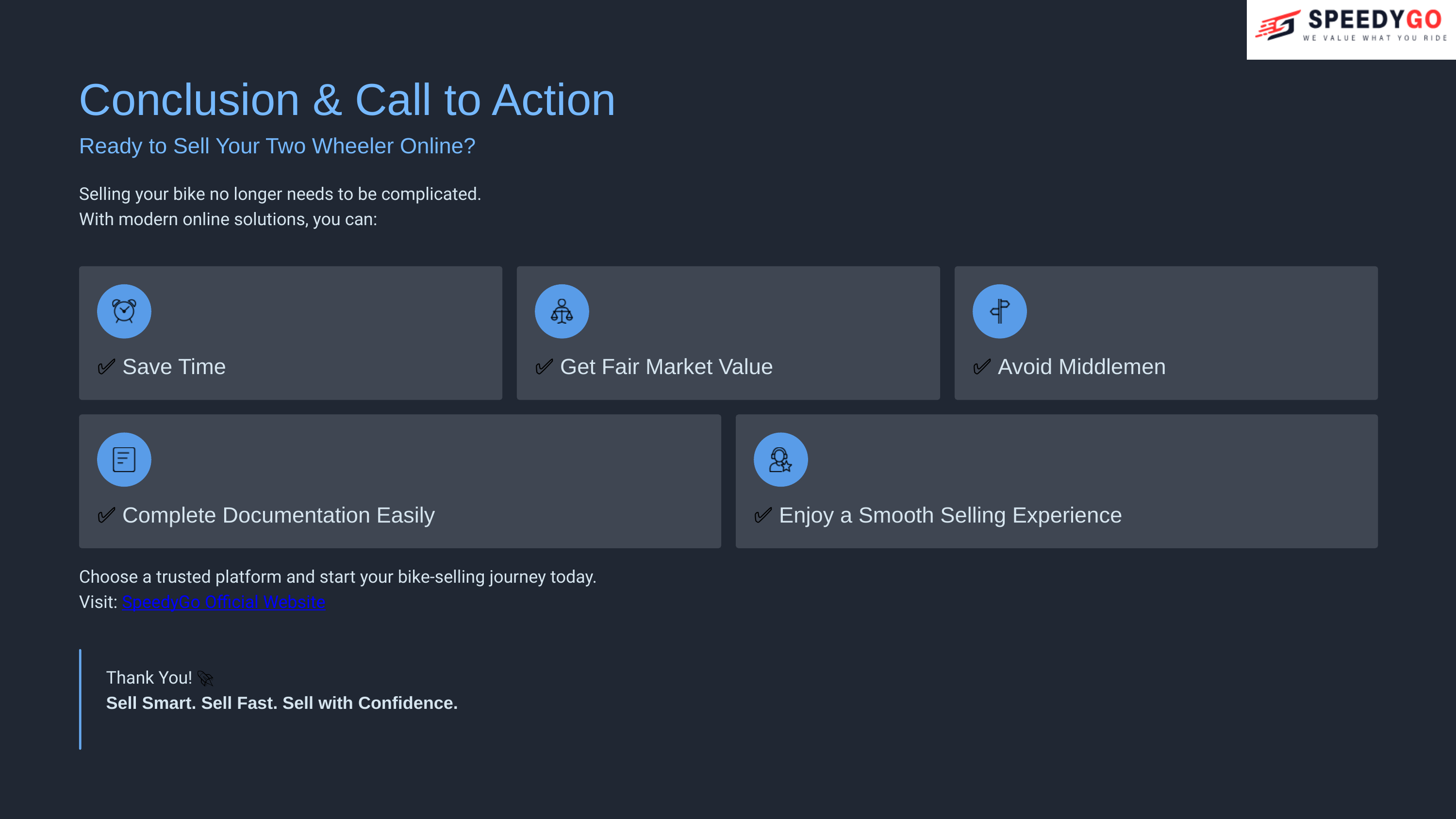

Conclusion & Call to Action
Ready to Sell Your Two Wheeler Online?
Selling your bike no longer needs to be complicated.
With modern online solutions, you can:

✅ Save Time
✅ Get Fair Market Value
✅ Avoid Middlemen

✅ Complete Documentation Easily
✅ Enjoy a Smooth Selling Experience
Choose a trusted platform and start your bike-selling journey today.
Visit: SpeedyGo Official Website

Thank You! 🚀
Sell Smart. Sell Fast. Sell with Confidence.